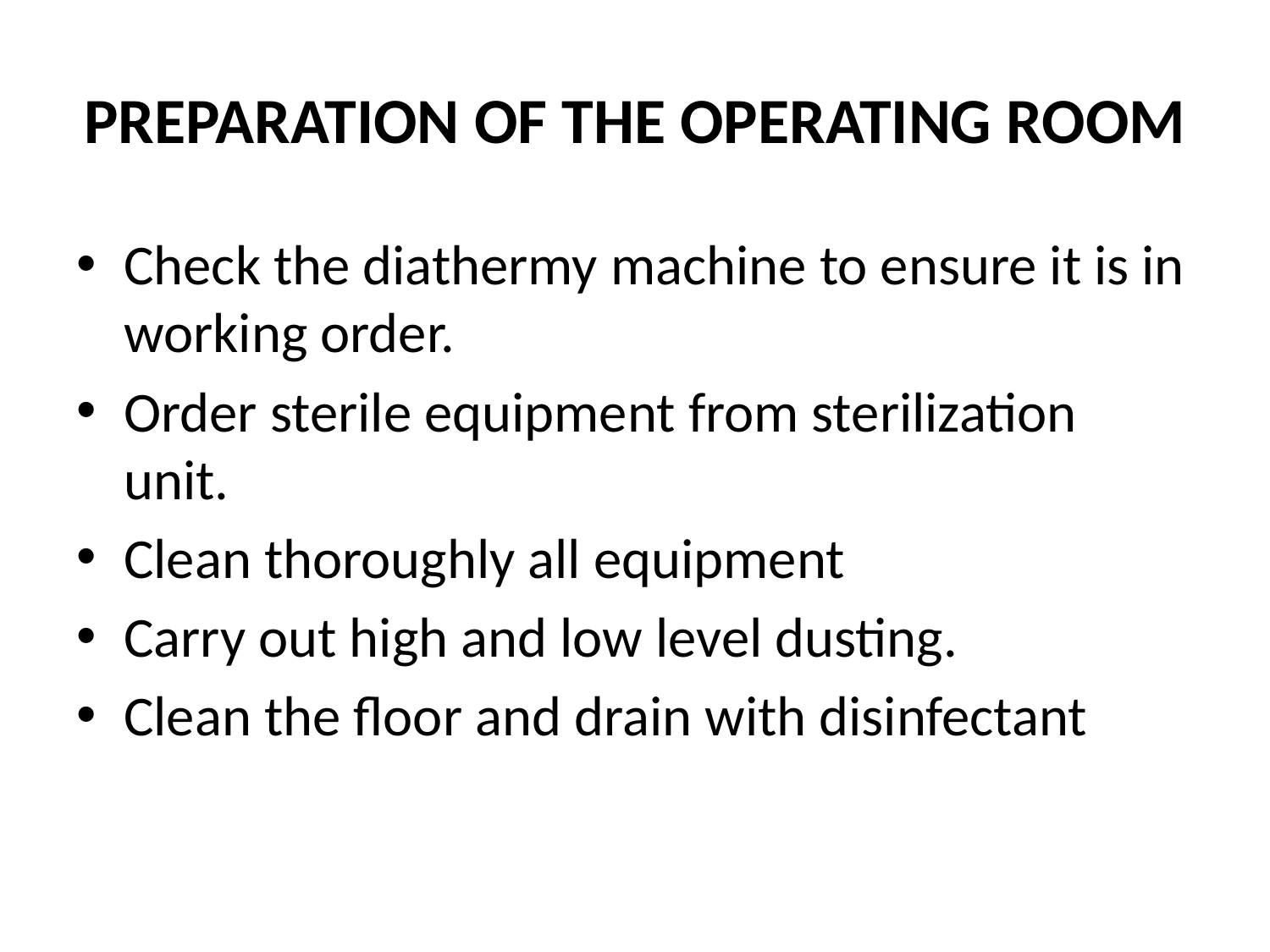

# PREPARATION OF THE OPERATING ROOM
Check the diathermy machine to ensure it is in working order.
Order sterile equipment from sterilization unit.
Clean thoroughly all equipment
Carry out high and low level dusting.
Clean the floor and drain with disinfectant